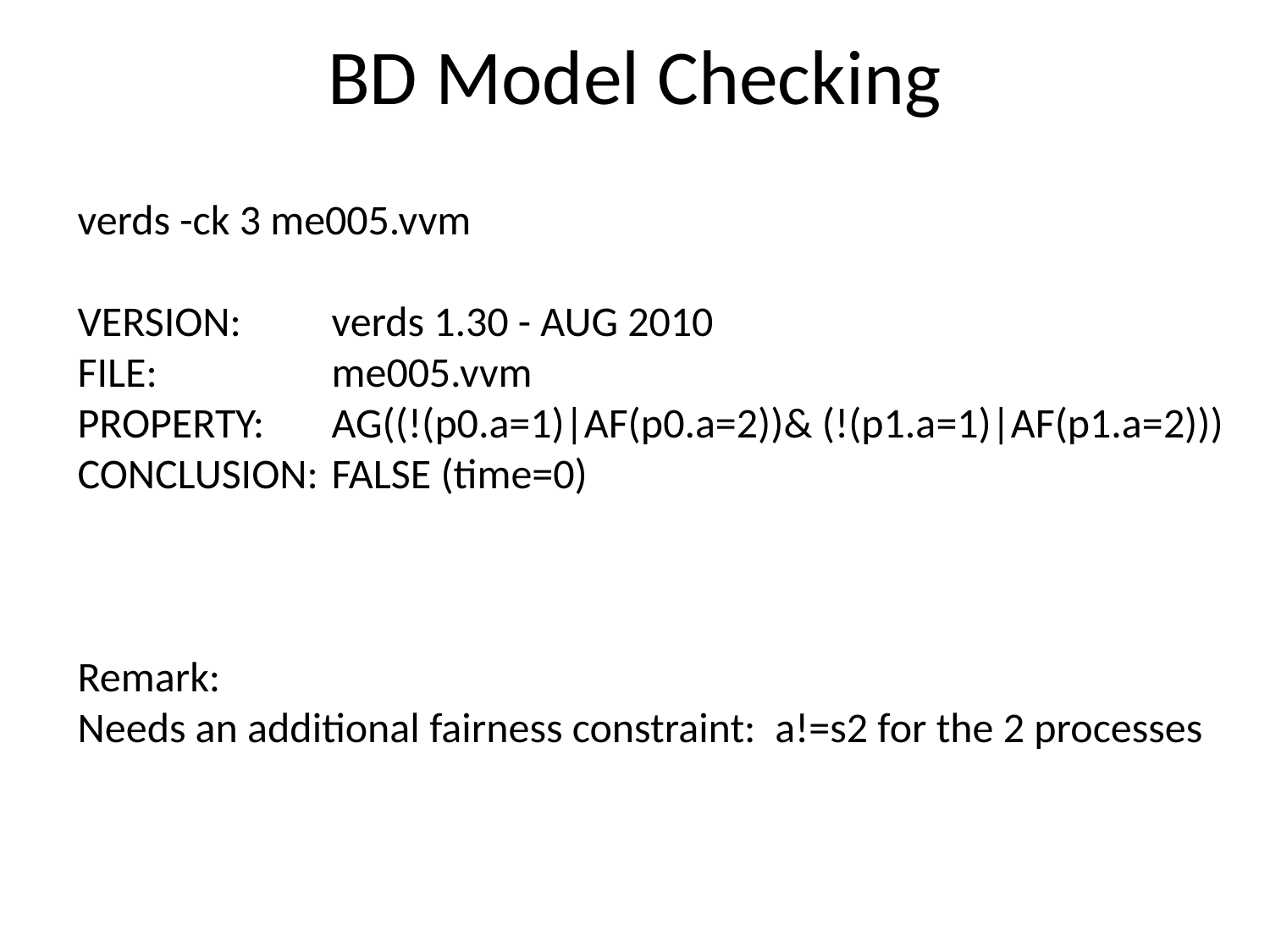

# BD Model Checking
verds -ck 3 me005.vvm

VERSION:    	verds 1.30 - AUG 2010
FILE:       	me005.vvm
PROPERTY:   	AG((!(p0.a=1)|AF(p0.a=2))& (!(p1.a=1)|AF(p1.a=2)))
CONCLUSION: 	FALSE (time=0)

Remark:
Needs an additional fairness constraint:  a!=s2 for the 2 processes